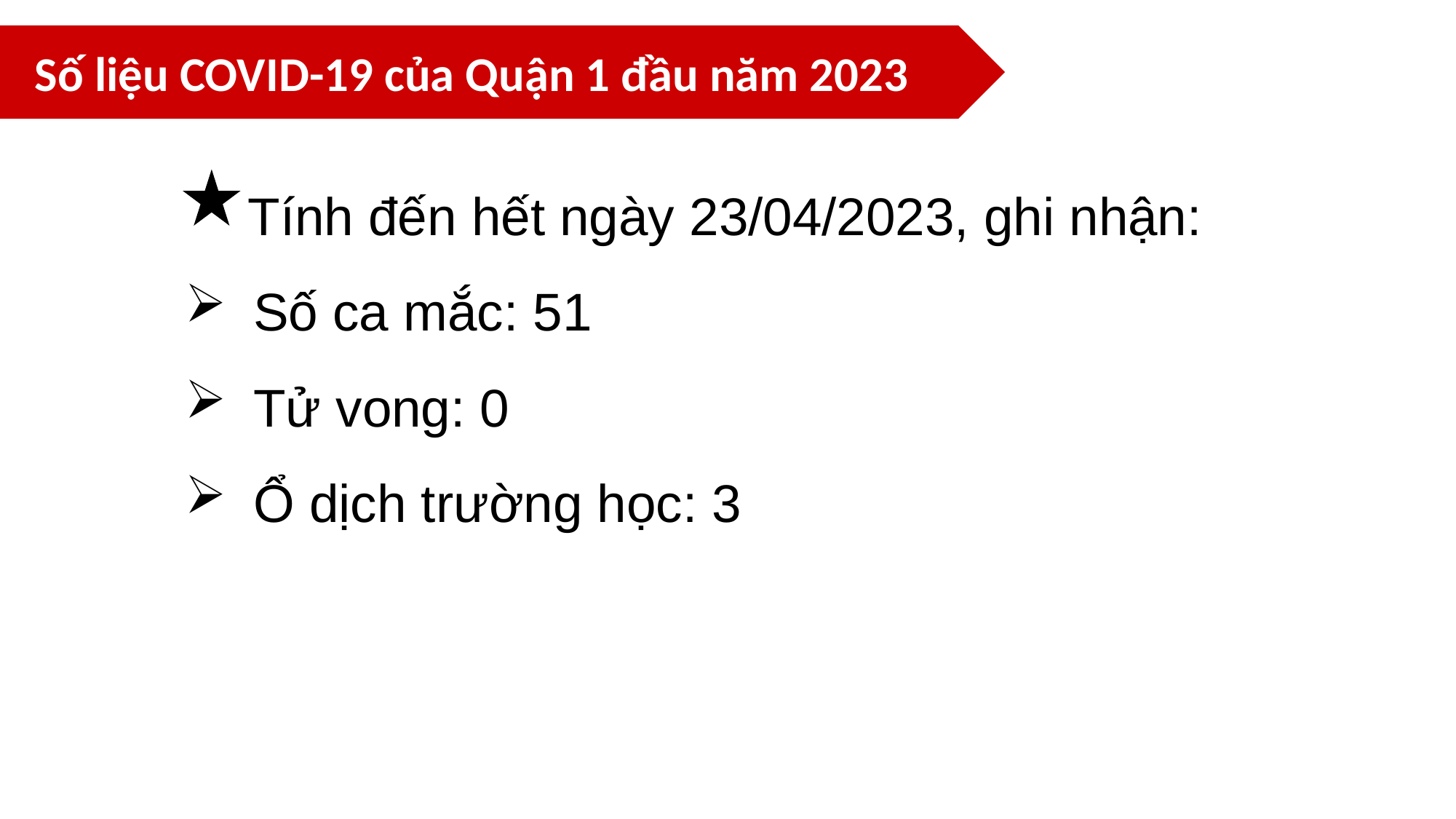

Số liệu COVID-19 của Quận 1 đầu năm 2023
     Tính đến hết ngày 23/04/2023, ghi nhận:
Số ca mắc: 51
Tử vong: 0
Ổ dịch trường học: 3